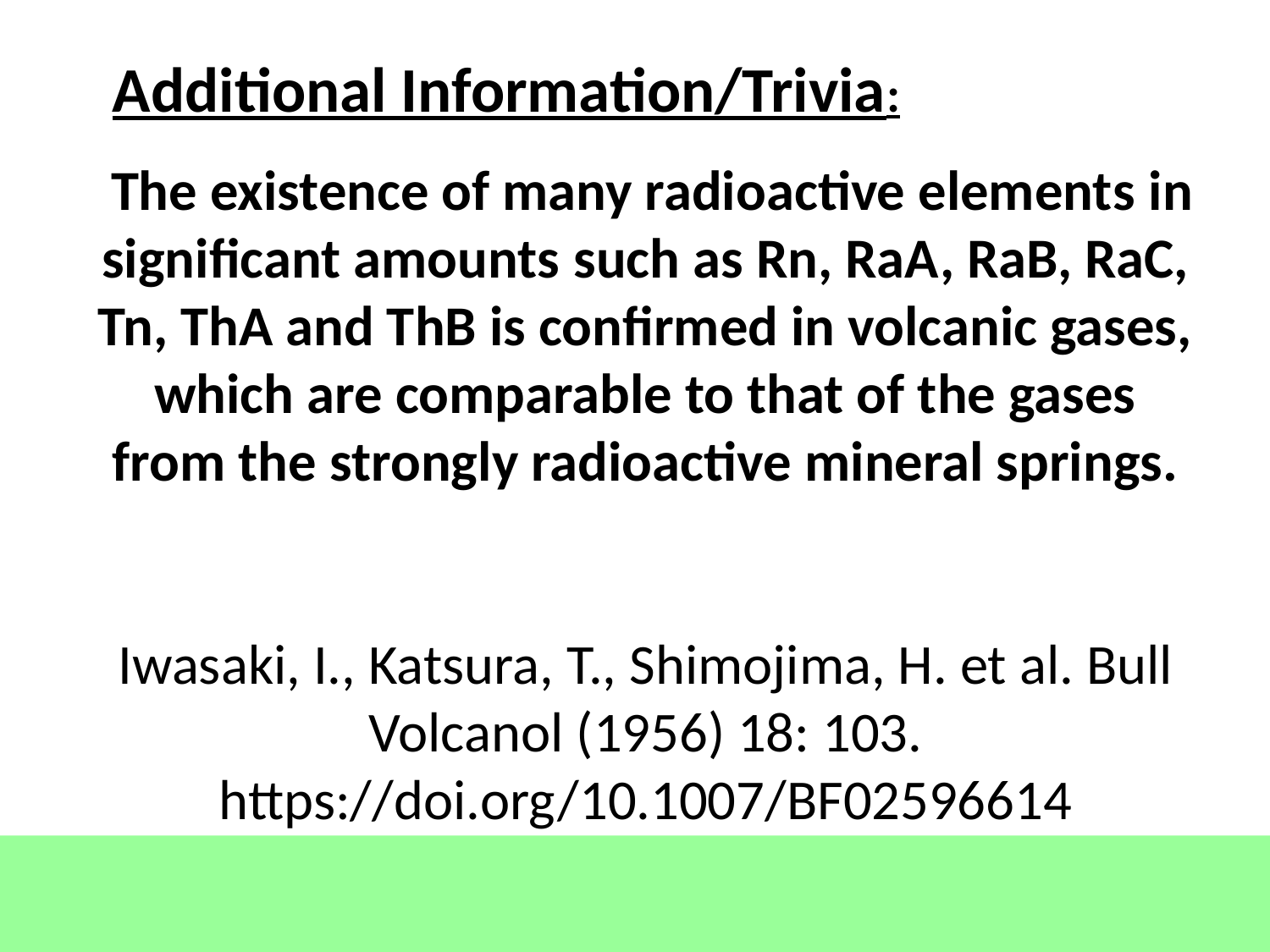

Additional Information/Trivia:
 The existence of many radioactive elements in significant amounts such as Rn, RaA, RaB, RaC, Tn, ThA and ThB is confirmed in volcanic gases, which are comparable to that of the gases from the strongly radioactive mineral springs.

Iwasaki, I., Katsura, T., Shimojima, H. et al. Bull Volcanol (1956) 18: 103. https://doi.org/10.1007/BF02596614